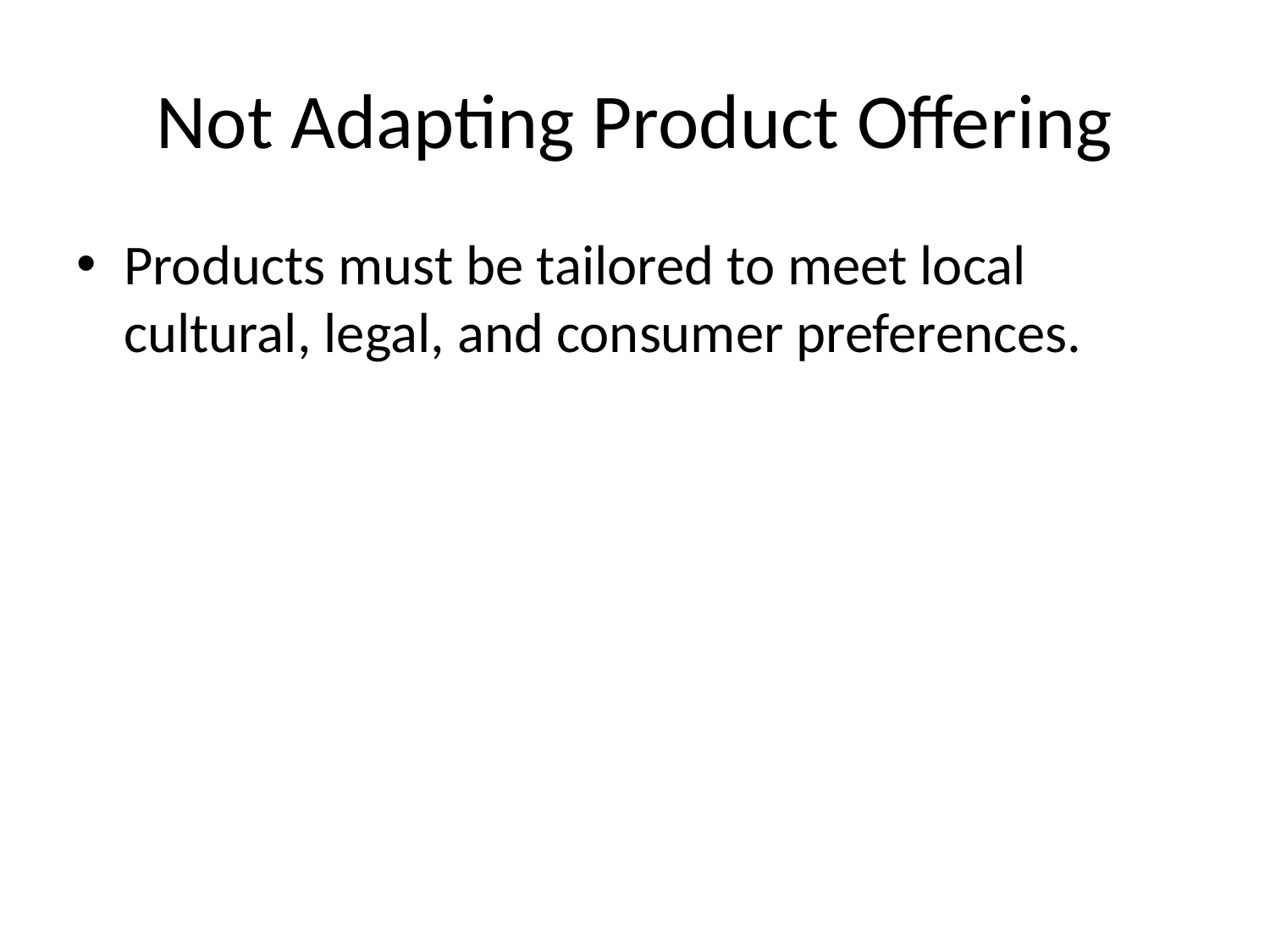

# Not Adapting Product Offering
Products must be tailored to meet local cultural, legal, and consumer preferences.